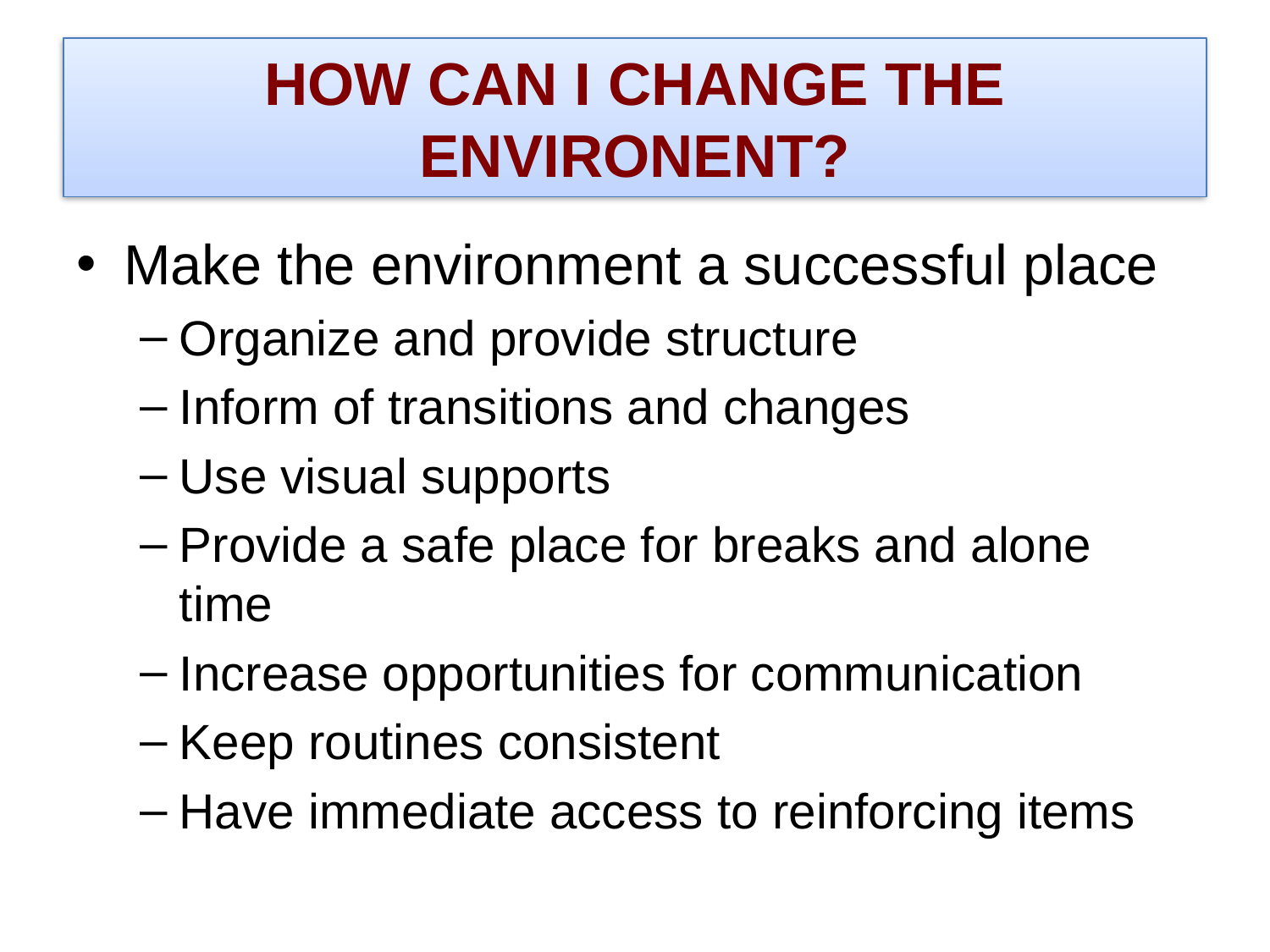

# HOW CAN I CHANGE THE ENVIRONENT?
Make the environment a successful place
Organize and provide structure
Inform of transitions and changes
Use visual supports
Provide a safe place for breaks and alone time
Increase opportunities for communication
Keep routines consistent
Have immediate access to reinforcing items